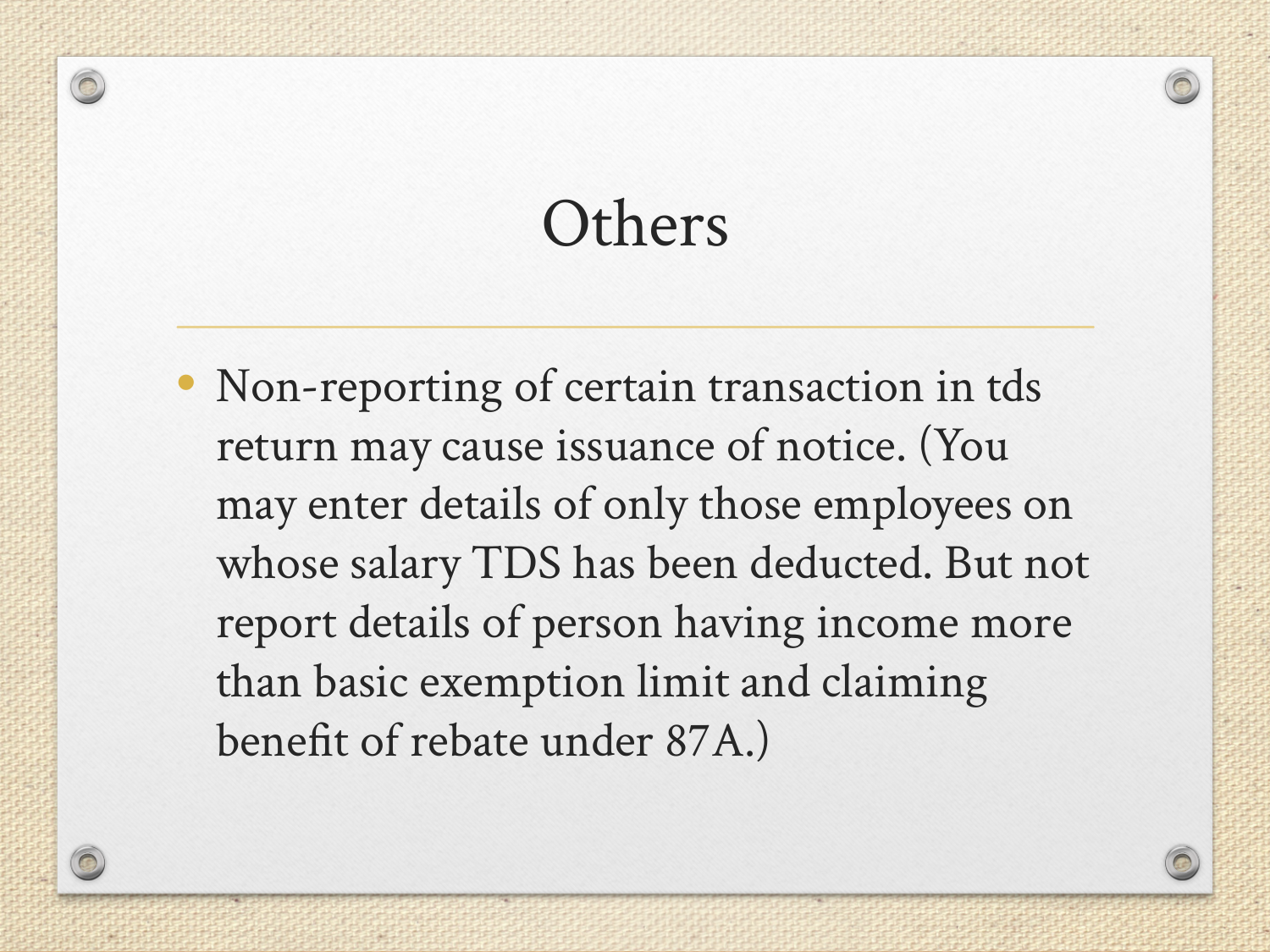

# Others
Non-reporting of certain transaction in tds return may cause issuance of notice. (You may enter details of only those employees on whose salary TDS has been deducted. But not report details of person having income more than basic exemption limit and claiming benefit of rebate under 87A.)